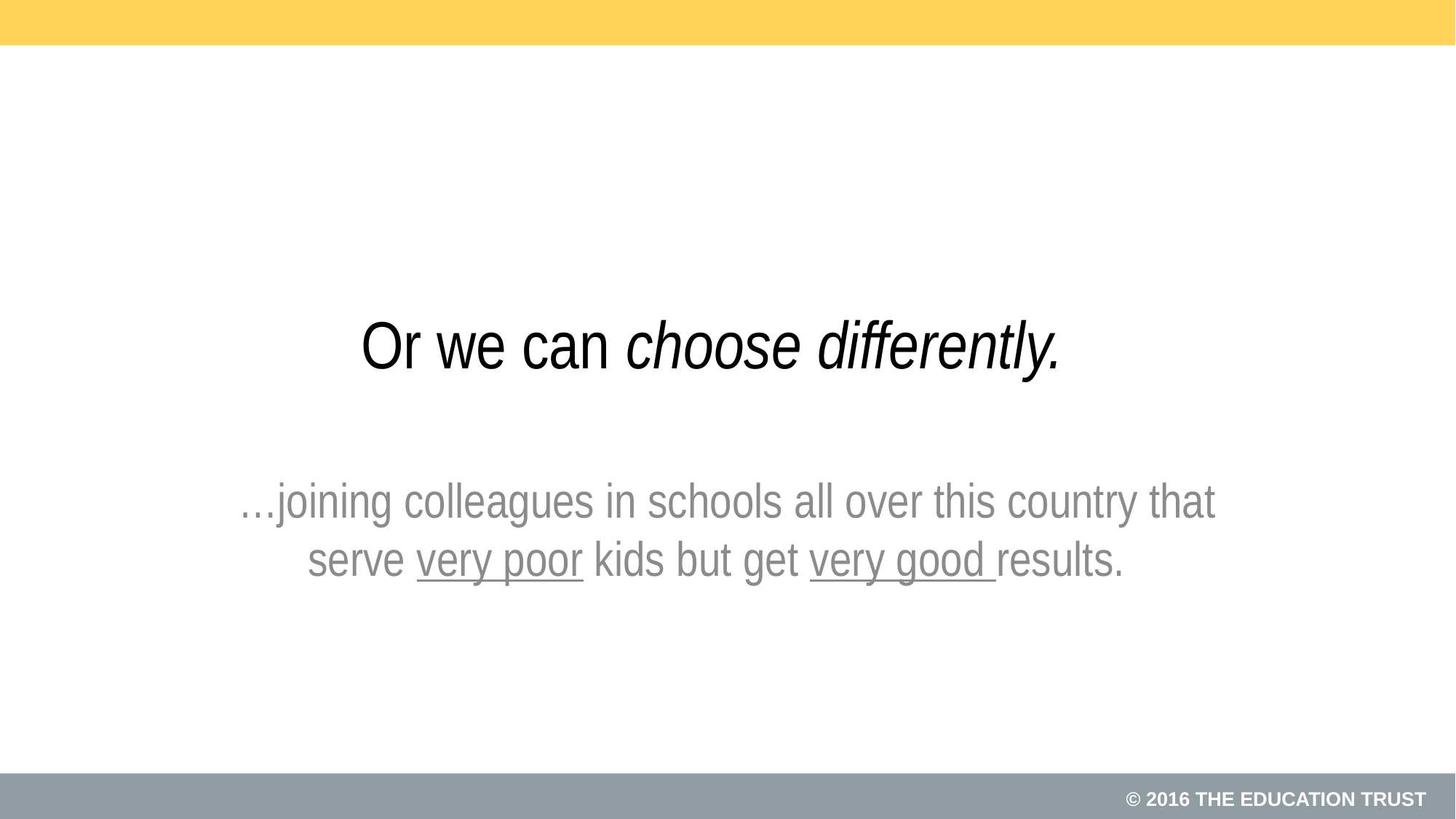

# Or we can choose differently.
…joining colleagues in schools all over this country that serve very poor kids but get very good results.